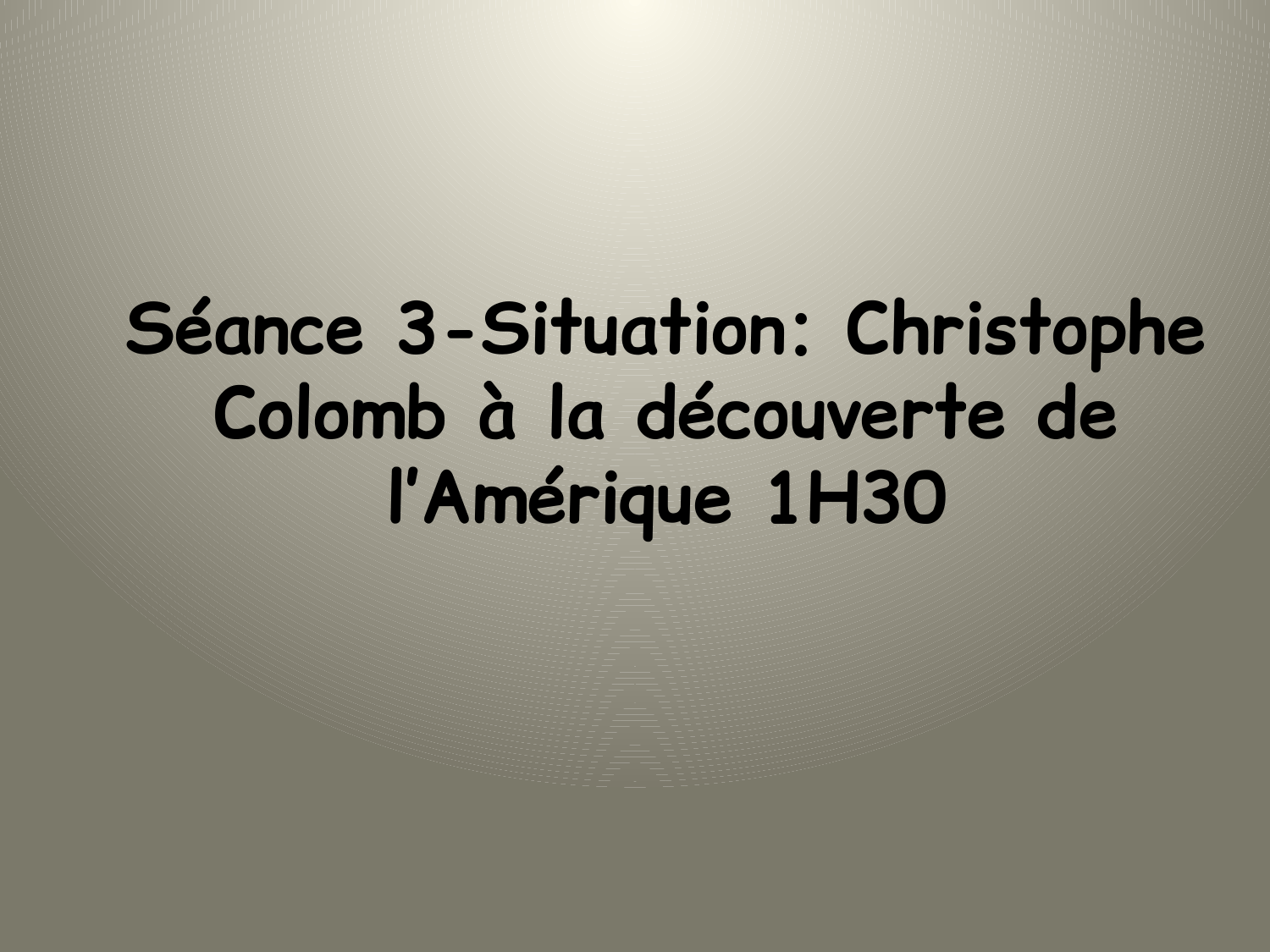

# Séance 3-Situation: Christophe Colomb à la découverte de l’Amérique 1H30